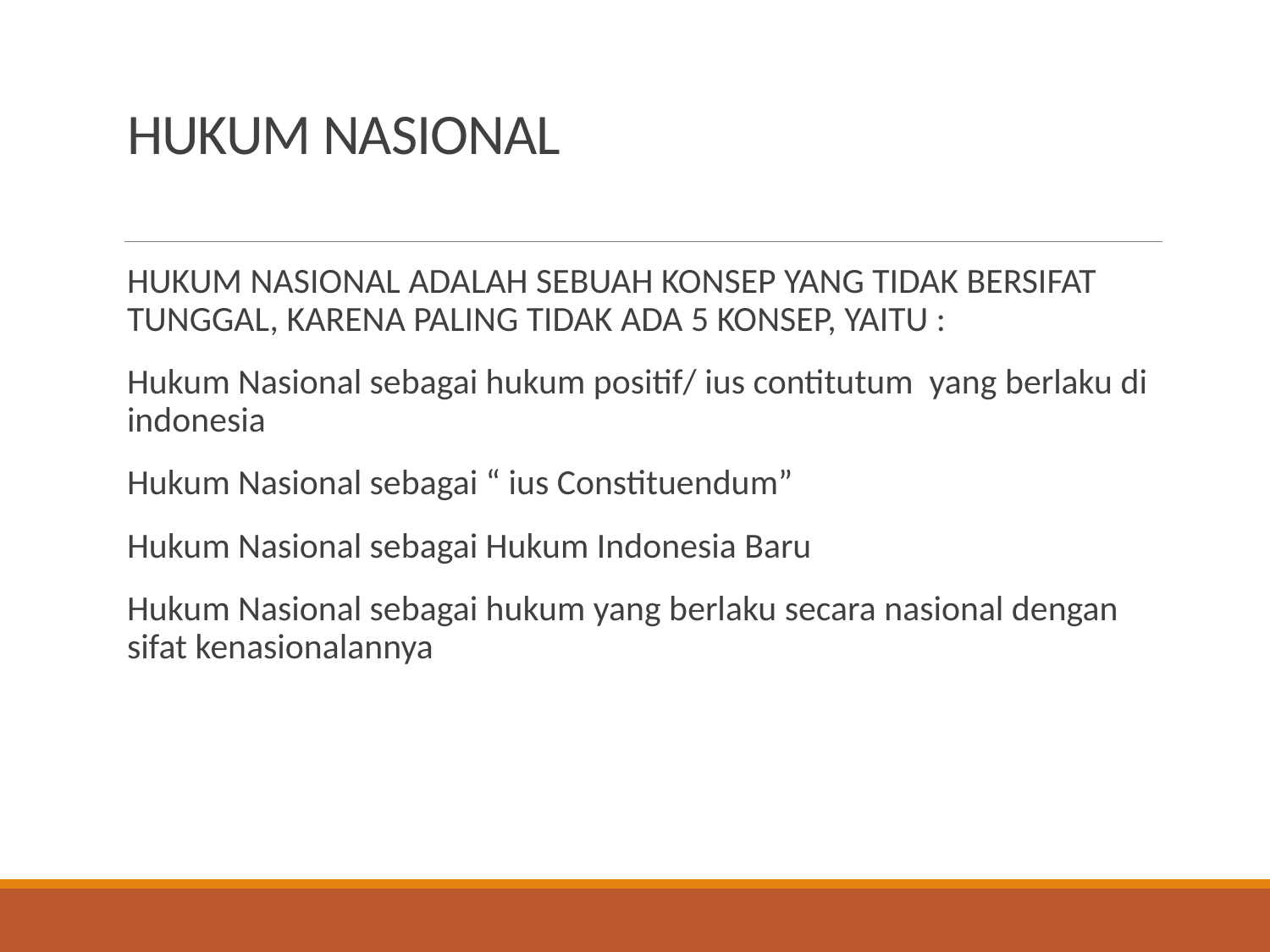

# HUKUM NASIONAL
HUKUM NASIONAL ADALAH SEBUAH KONSEP YANG TIDAK BERSIFAT TUNGGAL, KARENA PALING TIDAK ADA 5 KONSEP, YAITU :
Hukum Nasional sebagai hukum positif/ ius contitutum  yang berlaku di indonesia
Hukum Nasional sebagai “ ius Constituendum”
Hukum Nasional sebagai Hukum Indonesia Baru
Hukum Nasional sebagai hukum yang berlaku secara nasional dengan  sifat kenasionalannya